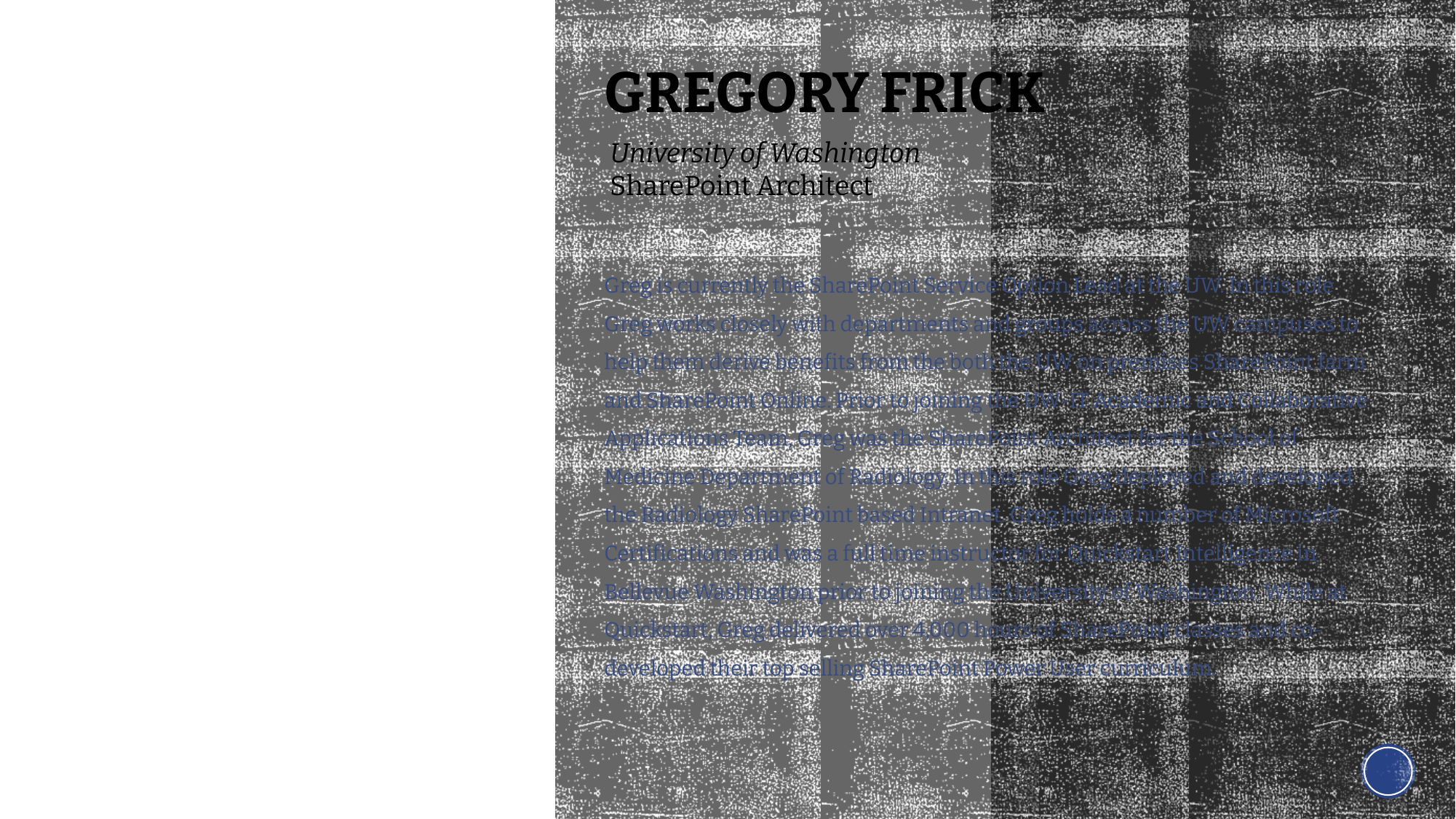

# Gregory Frick
University of Washington
SharePoint Architect
Greg is currently the SharePoint Service Option Lead at the UW. In this role Greg works closely with departments and groups across the UW campuses to help them derive benefits from the both the UW on premises SharePoint farm and SharePoint Online. Prior to joining the UW-IT Academic and Collaborative Applications Team, Greg was the SharePoint Architect for the School of Medicine Department of Radiology. In this role Greg deployed and developed the Radiology SharePoint based Intranet. Greg holds a number of Microsoft Certifications and was a full time instructor for Quickstart Intelligence in Bellevue Washington prior to joining the University of Washington. While at Quickstart, Greg delivered over 4,000 hours of SharePoint classes and co-developed their top selling SharePoint Power User curriculum.